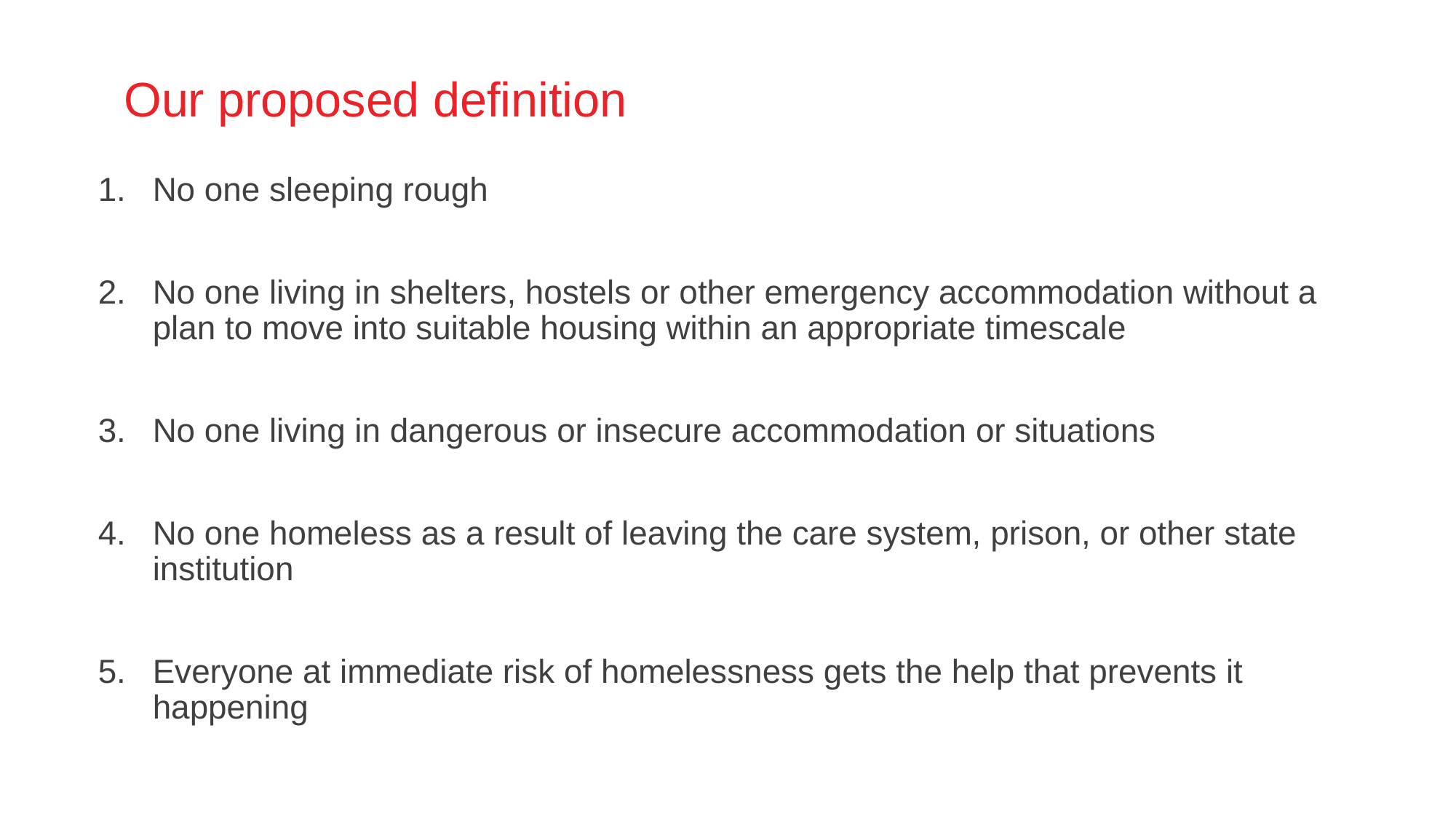

Our proposed definition
No one sleeping rough

No one living in shelters, hostels or other emergency accommodation without a plan to move into suitable housing within an appropriate timescale

No one living in dangerous or insecure accommodation or situations

No one homeless as a result of leaving the care system, prison, or other state institution

Everyone at immediate risk of homelessness gets the help that prevents it happening